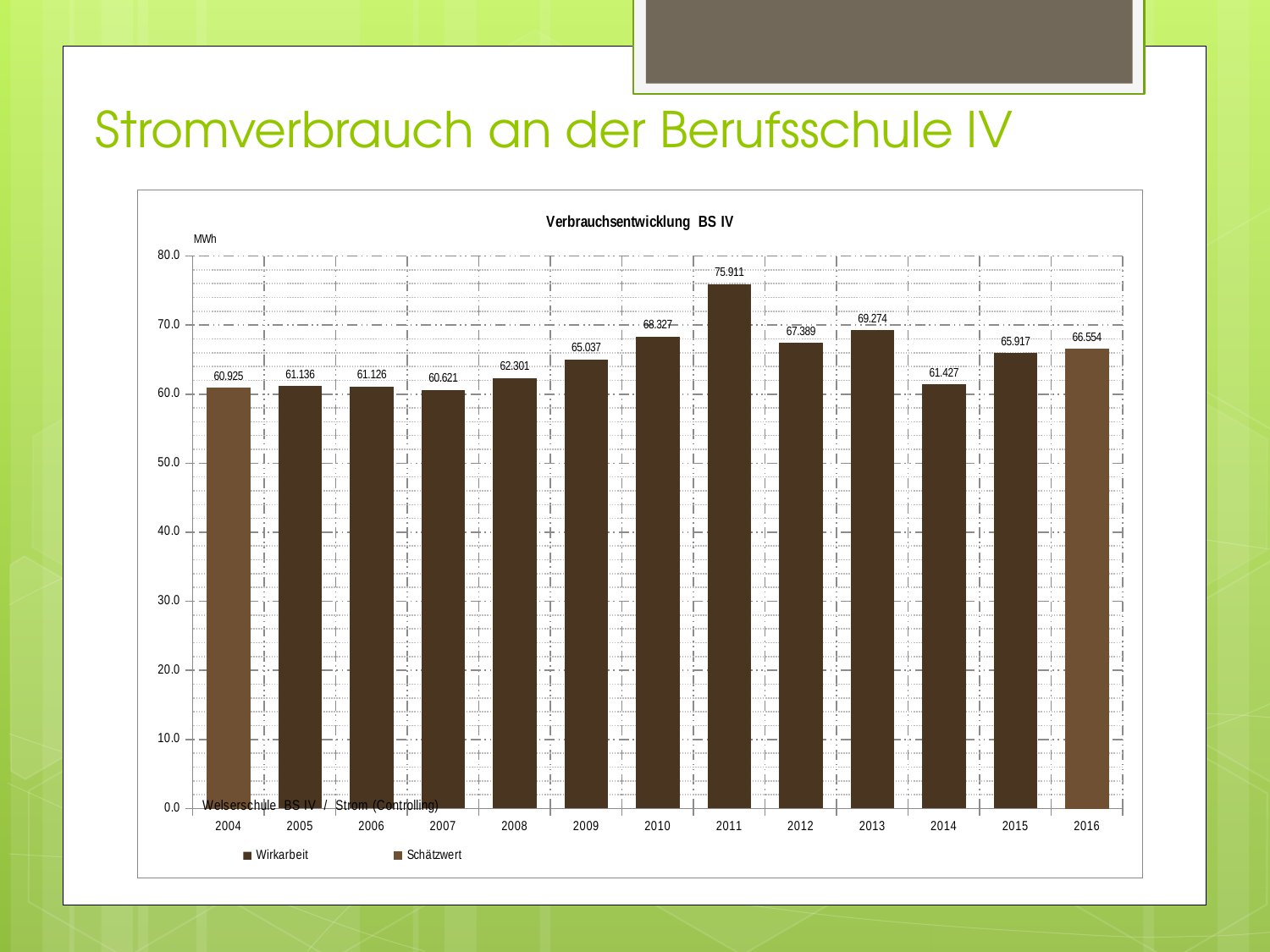

# Stromverbrauch an der Berufsschule IV

### Chart: Verbrauchsentwicklung  BS IV

| Category | Wirkarbeit | Schätzwert |
|---|---|---|
| 2004 | 0.0 | 60.925 |
| 2005 | 61.136 | None |
| 2006 | 61.126 | None |
| 2007 | 60.621 | None |
| 2008 | 62.301 | None |
| 2009 | 65.037 | None |
| 2010 | 68.327 | None |
| 2011 | 75.911 | None |
| 2012 | 67.389 | None |
| 2013 | 69.274 | None |
| 2014 | 61.427 | None |
| 2015 | 65.917 | None |
| 2016 | 0.0 | 66.554 |